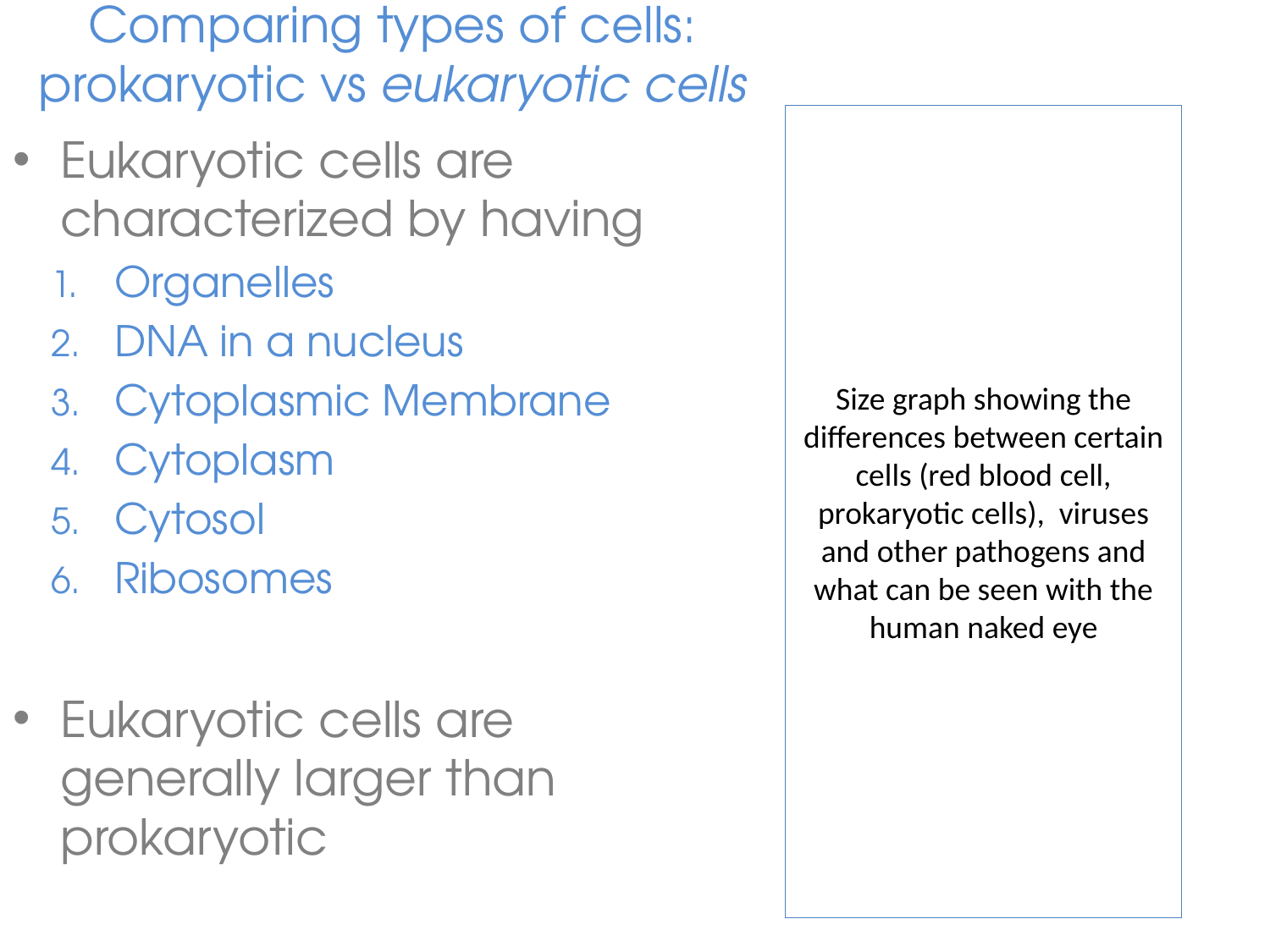

# Comparing types of cells: prokaryotic vs eukaryotic cells

Size graph showing the differences between certain cells (red blood cell, prokaryotic cells),  viruses and other pathogens and what can be seen with the human naked eye

Eukaryotic cells are characterized by having
Organelles
DNA in a nucleus
Cytoplasmic Membrane
Cytoplasm
Cytosol
Ribosomes

Eukaryotic cells are generally larger than prokaryotic